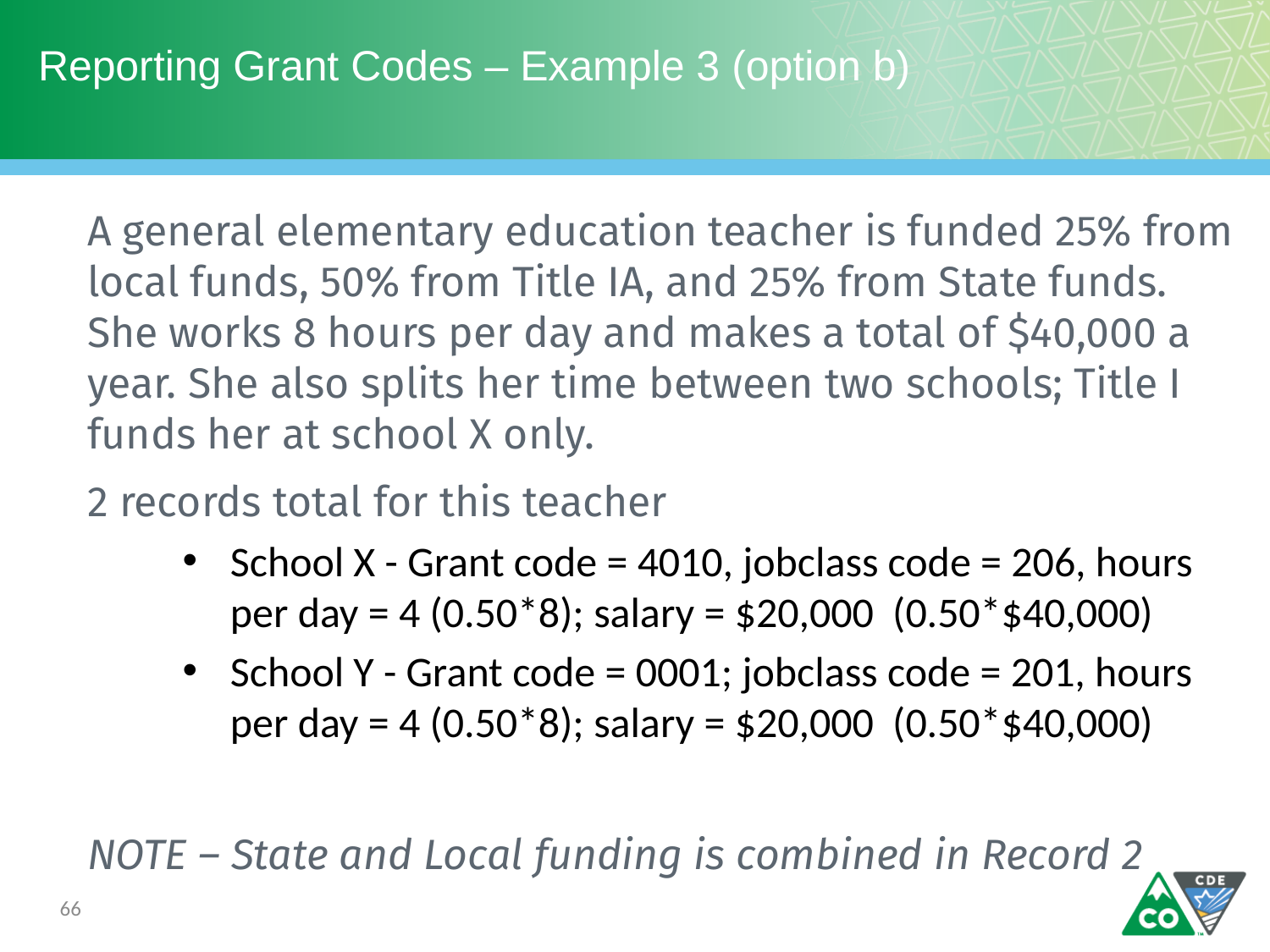

# Reporting Grant Codes – Example 3 (option b)
A general elementary education teacher is funded 25% from local funds, 50% from Title IA, and 25% from State funds. She works 8 hours per day and makes a total of $40,000 a year. She also splits her time between two schools; Title I funds her at school X only.
2 records total for this teacher
School X - Grant code = 4010, jobclass code = 206, hours per day = 4 (0.50*8); salary = $20,000  (0.50*$40,000)
School Y - Grant code = 0001; jobclass code = 201, hours per day = 4 (0.50*8); salary = $20,000  (0.50*$40,000)

NOTE – State and Local funding is combined in Record 2

66